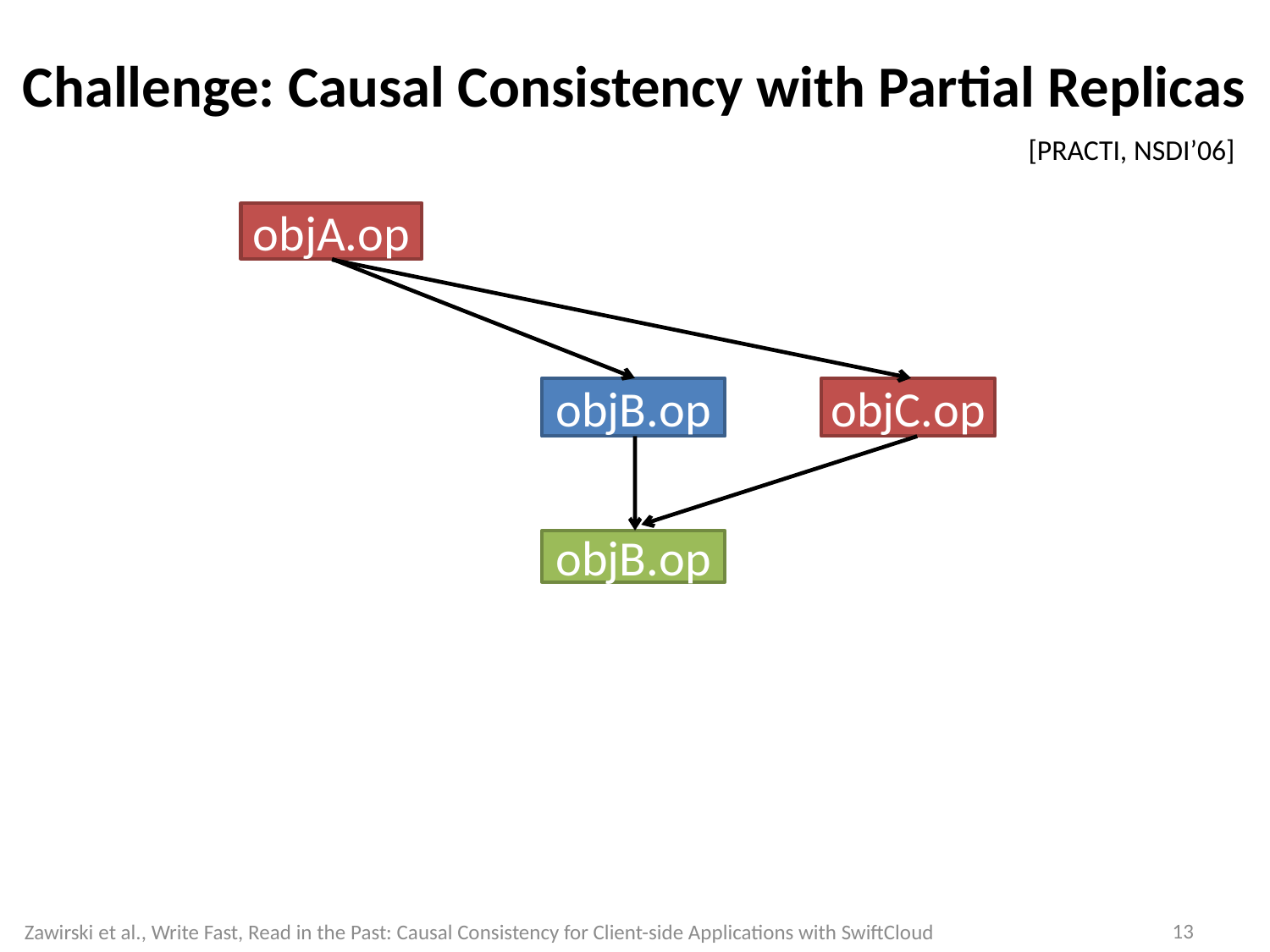

Challenge: Causal Consistency with Partial Replicas
[PRACTI, NSDI’06]
objA.op

objB.op
objC.op

objB.op
13
Zawirski et al., Write Fast, Read in the Past: Causal Consistency for Client-side Applications with SwiftCloud